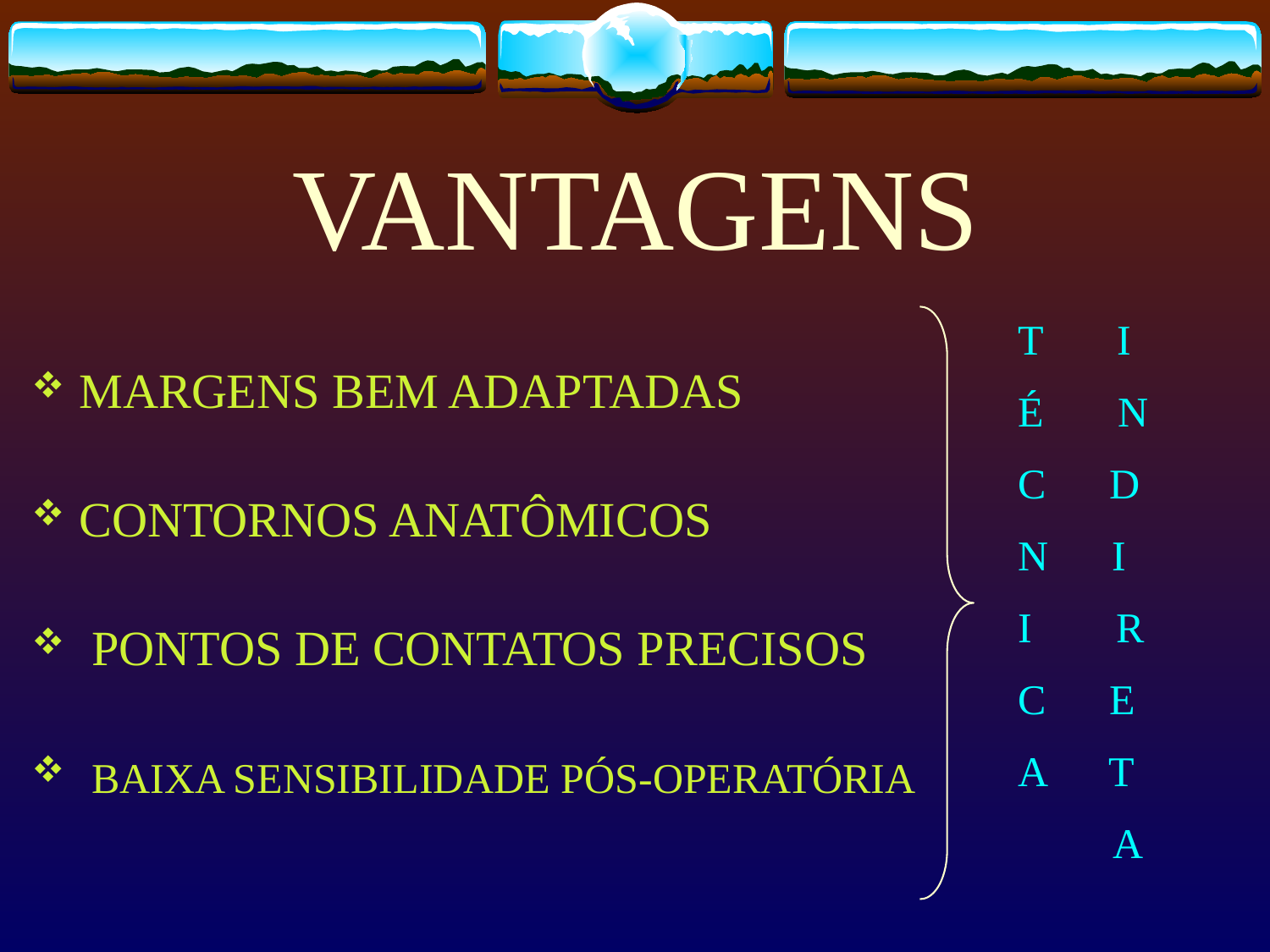

# VANTAGENS
MARGENS BEM ADAPTADAS
CONTORNOS ANATÔMICOS
 PONTOS DE CONTATOS PRECISOS
 BAIXA SENSIBILIDADE PÓS-OPERATÓRIA

T       I
É       N
C      D
N      I
I        R
C      E
A      T
         A